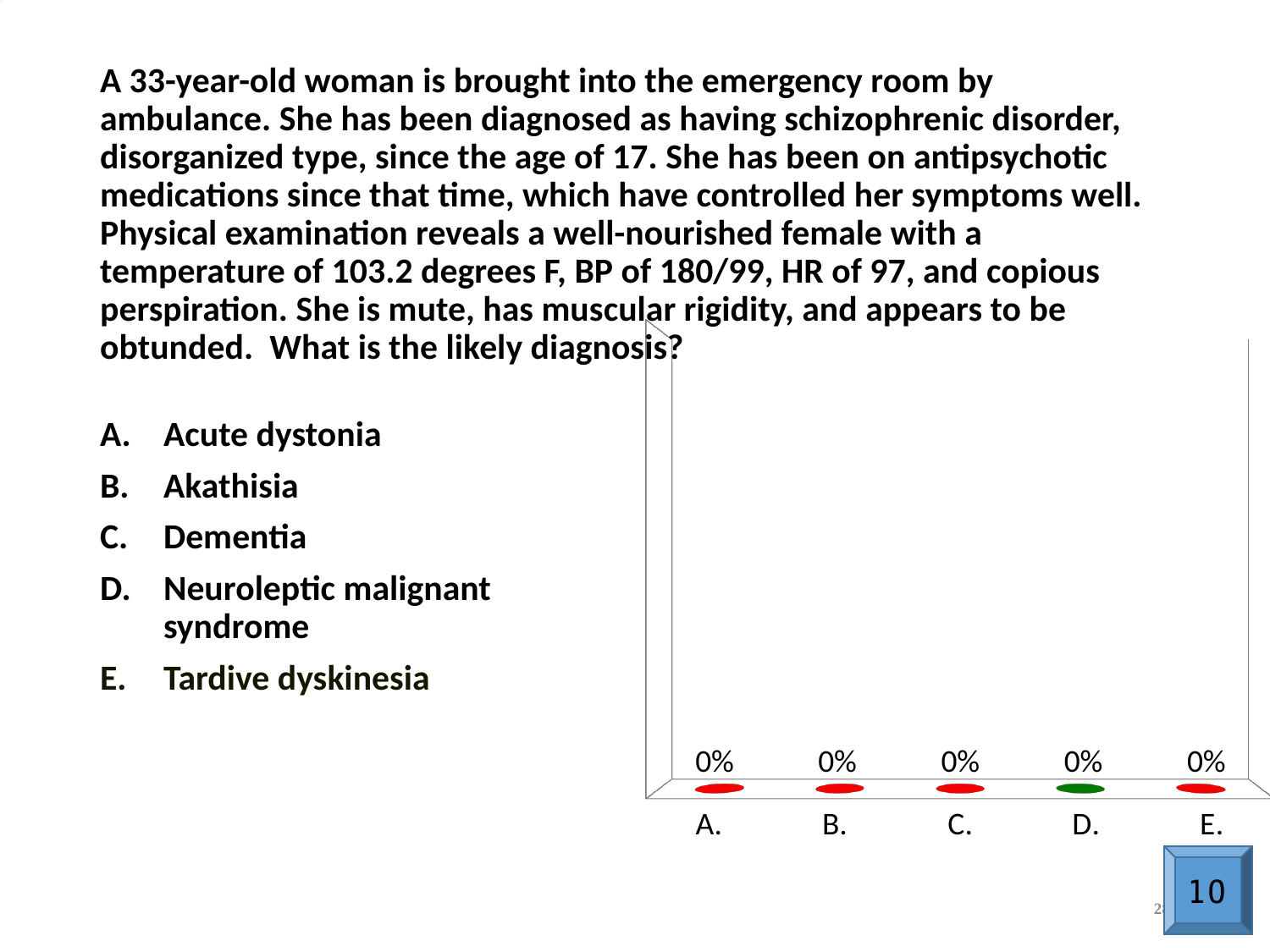

# A 33-year-old woman is brought into the emergency room by ambulance. She has been diagnosed as having schizophrenic disorder, disorganized type, since the age of 17. She has been on antipsychotic medications since that time, which have controlled her symptoms well. Physical examination reveals a well-nourished female with a temperature of 103.2 degrees F, BP of 180/99, HR of 97, and copious perspiration. She is mute, has muscular rigidity, and appears to be obtunded.  What is the likely diagnosis?

[unsupported chart]

Acute dystonia
Akathisia
Dementia
Neuroleptic malignant syndrome
Tardive dyskinesia

10
28